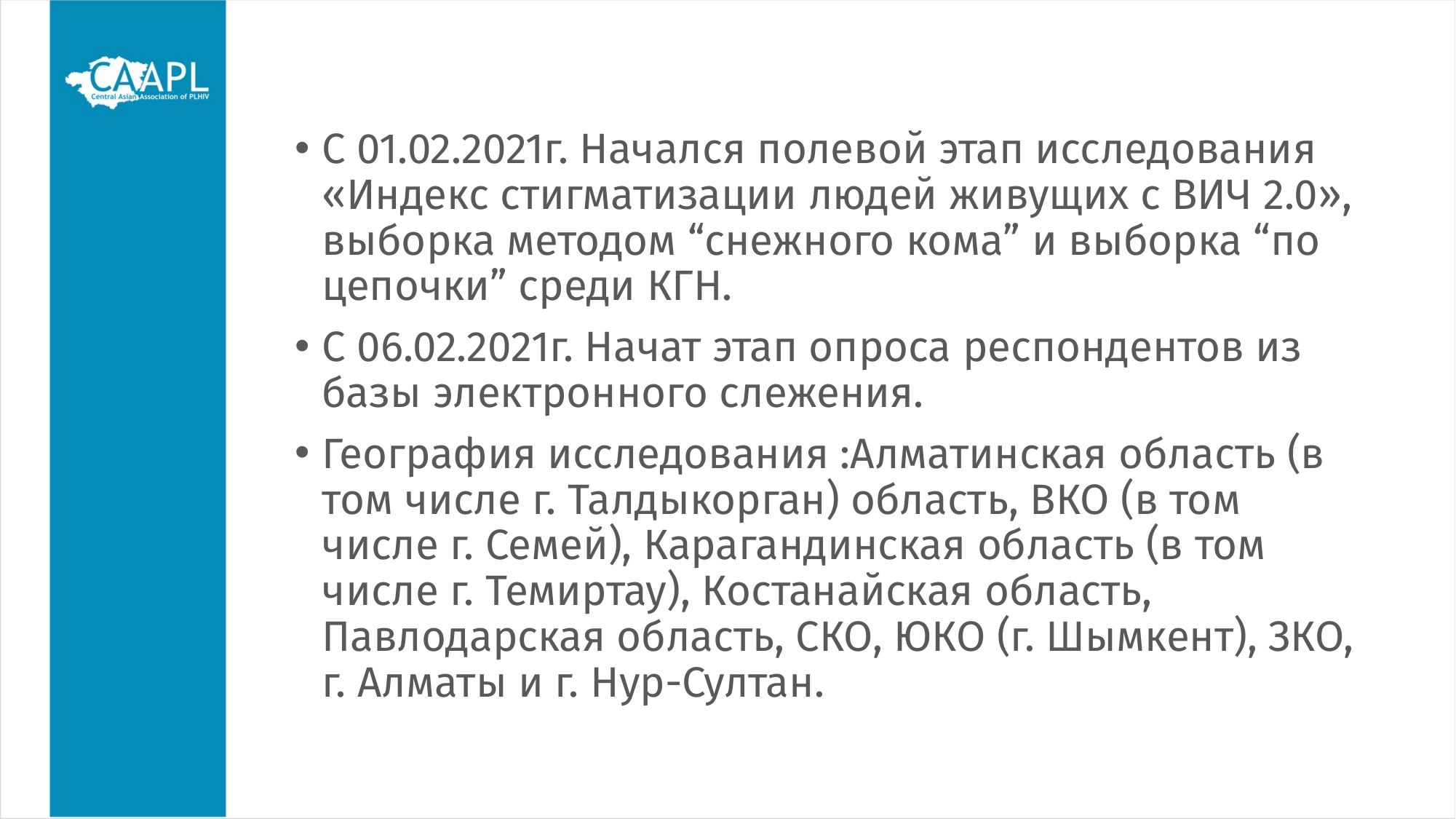

С 01.02.2021г. Начался полевой этап исследования «Индекс стигматизации людей живущих с ВИЧ 2.0», выборка методом “снежного кома” и выборка “по цепочки” среди КГН.
C 06.02.2021г. Начат этап опроса респондентов из базы электронного слежения.
География исследования :Алматинская область (в том числе г. Талдыкорган) область, ВКО (в том числе г. Семей), Карагандинская область (в том числе г. Темиртау), Костанайская область, Павлодарская область, СКО, ЮКО (г. Шымкент), ЗКО, г. Алматы и г. Нур-Султан.